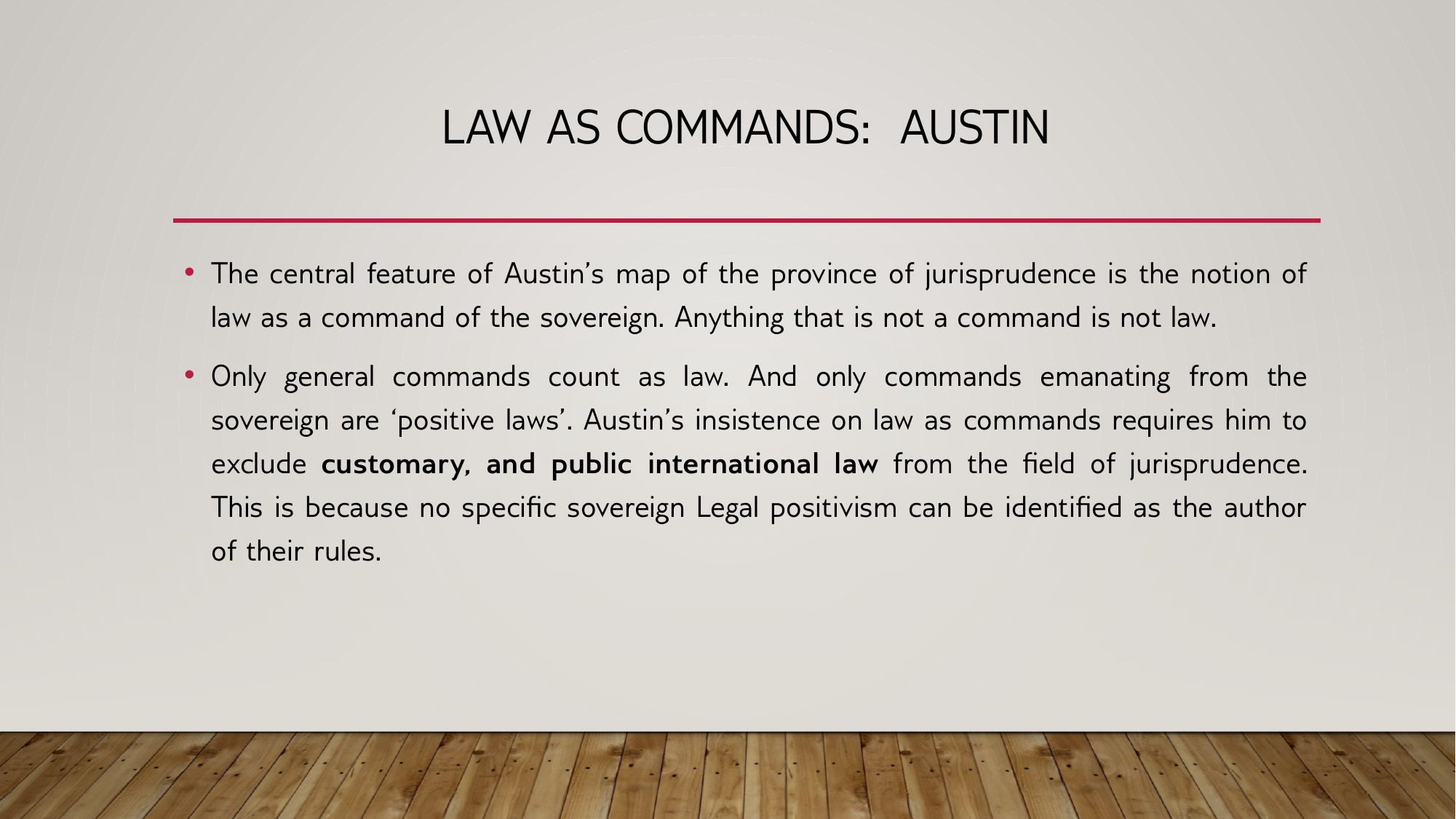

# Law as commands:  Austin
The central feature of Austin’s map of the province of jurisprudence is the notion of law as a command of the sovereign. Anything that is not a command is not law.
Only general commands count as law. And only commands emanating from the sovereign are ‘positive laws’. Austin’s insistence on law as commands requires him to exclude customary, and public international law from the field of jurisprudence. This is because no specific sovereign Legal positivism can be identified as the author of their rules.